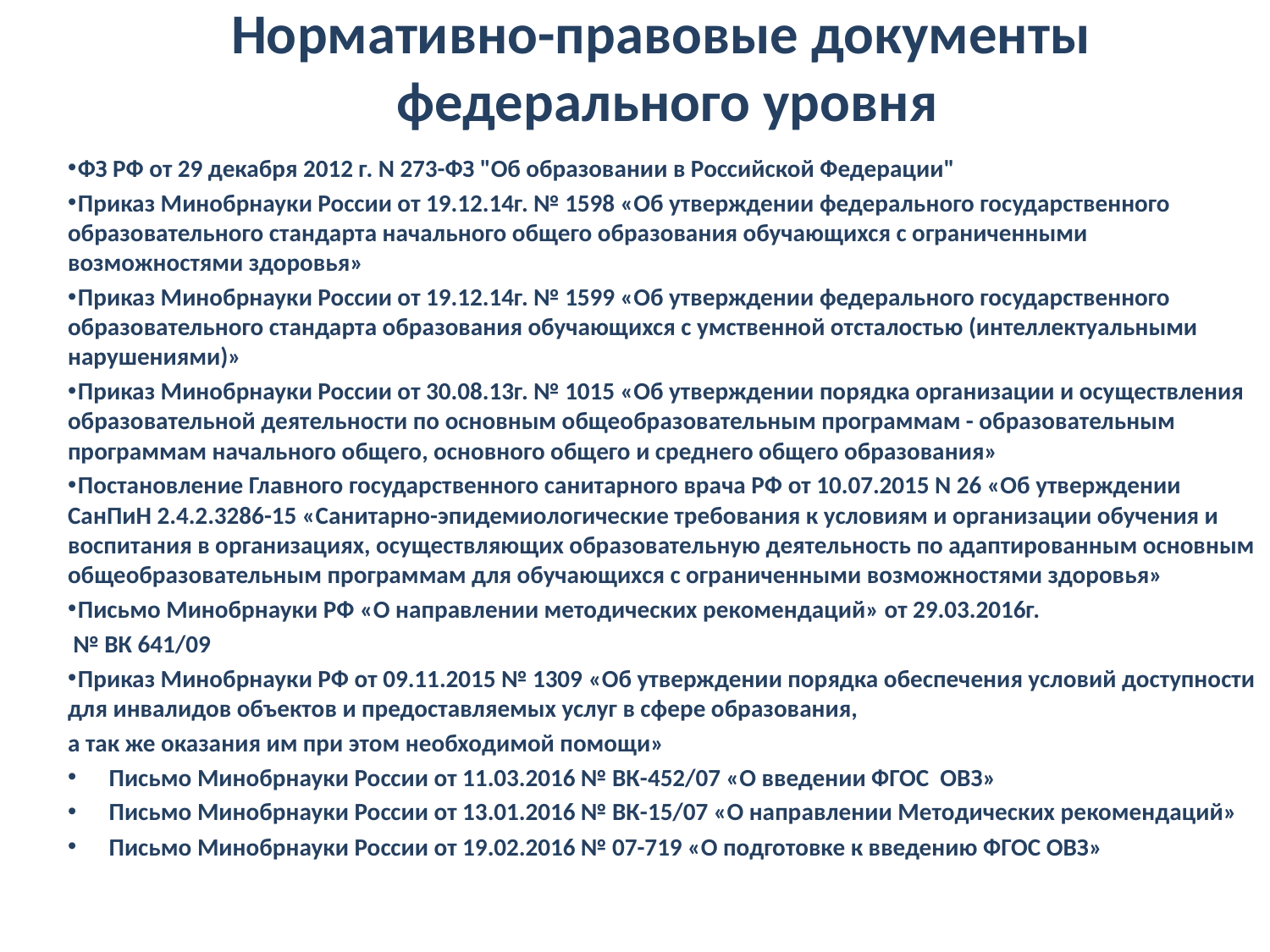

# Нормативно-правовые документы федерального уровня
 ФЗ РФ от 29 декабря 2012 г. N 273-ФЗ "Об образовании в Российской Федерации"
 Приказ Минобрнауки России от 19.12.14г. № 1598 «Об утверждении федерального государственного образовательного стандарта начального общего образования обучающихся с ограниченными возможностями здоровья»
 Приказ Минобрнауки России от 19.12.14г. № 1599 «Об утверждении федерального государственного образовательного стандарта образования обучающихся с умственной отсталостью (интеллектуальными нарушениями)»
 Приказ Минобрнауки России от 30.08.13г. № 1015 «Об утверждении порядка организации и осуществления образовательной деятельности по основным общеобразовательным программам - образовательным программам начального общего, основного общего и среднего общего образования»
 Постановление Главного государственного санитарного врача РФ от 10.07.2015 N 26 «Об утверждении СанПиН 2.4.2.3286-15 «Санитарно-эпидемиологические требования к условиям и организации обучения и воспитания в организациях, осуществляющих образовательную деятельность по адаптированным основным общеобразовательным программам для обучающихся с ограниченными возможностями здоровья»
 Письмо Минобрнауки РФ «О направлении методических рекомендаций» от 29.03.2016г.
 № ВК 641/09
 Приказ Минобрнауки РФ от 09.11.2015 № 1309 «Об утверждении порядка обеспечения условий доступности для инвалидов объектов и предоставляемых услуг в сфере образования,
а так же оказания им при этом необходимой помощи»
Письмо Минобрнауки России от 11.03.2016 № ВК-452/07 «О введении ФГОС  ОВЗ»
Письмо Минобрнауки России от 13.01.2016 № ВК-15/07 «О направлении Методических рекомендаций»
Письмо Минобрнауки России от 19.02.2016 № 07-719 «О подготовке к введению ФГОС ОВЗ»